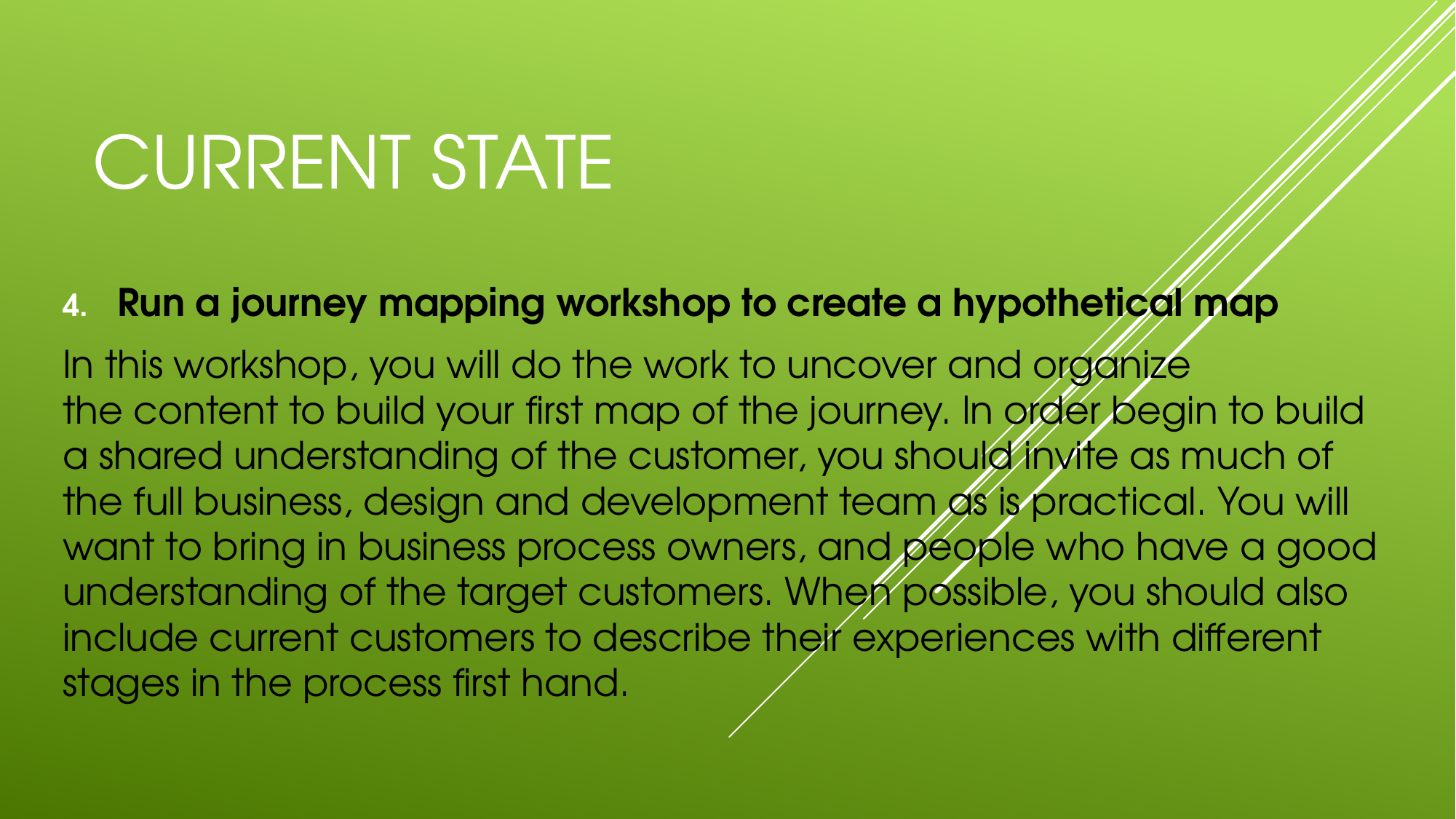

# Current state
Run a journey mapping workshop to create a hypothetical map
In this workshop, you will do the work to uncover and organize the content to build your first map of the journey. In order begin to build a shared understanding of the customer, you should invite as much of the full business, design and development team as is practical. You will want to bring in business process owners, and people who have a good understanding of the target customers. When possible, you should also include current customers to describe their experiences with different stages in the process first hand.